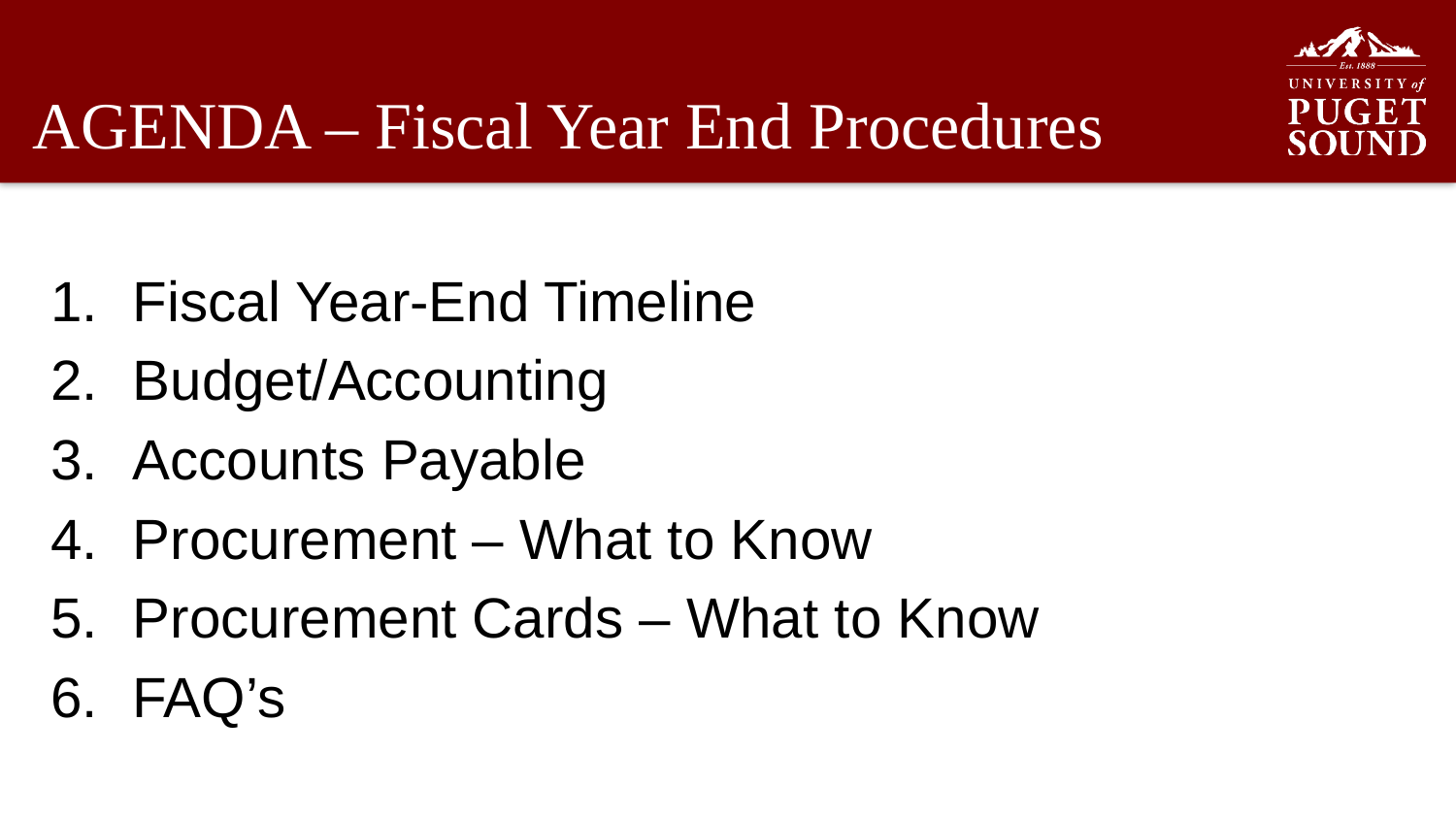

# AGENDA – Fiscal Year End Procedures
Fiscal Year-End Timeline
Budget/Accounting
Accounts Payable
Procurement – What to Know
Procurement Cards – What to Know
FAQ’s